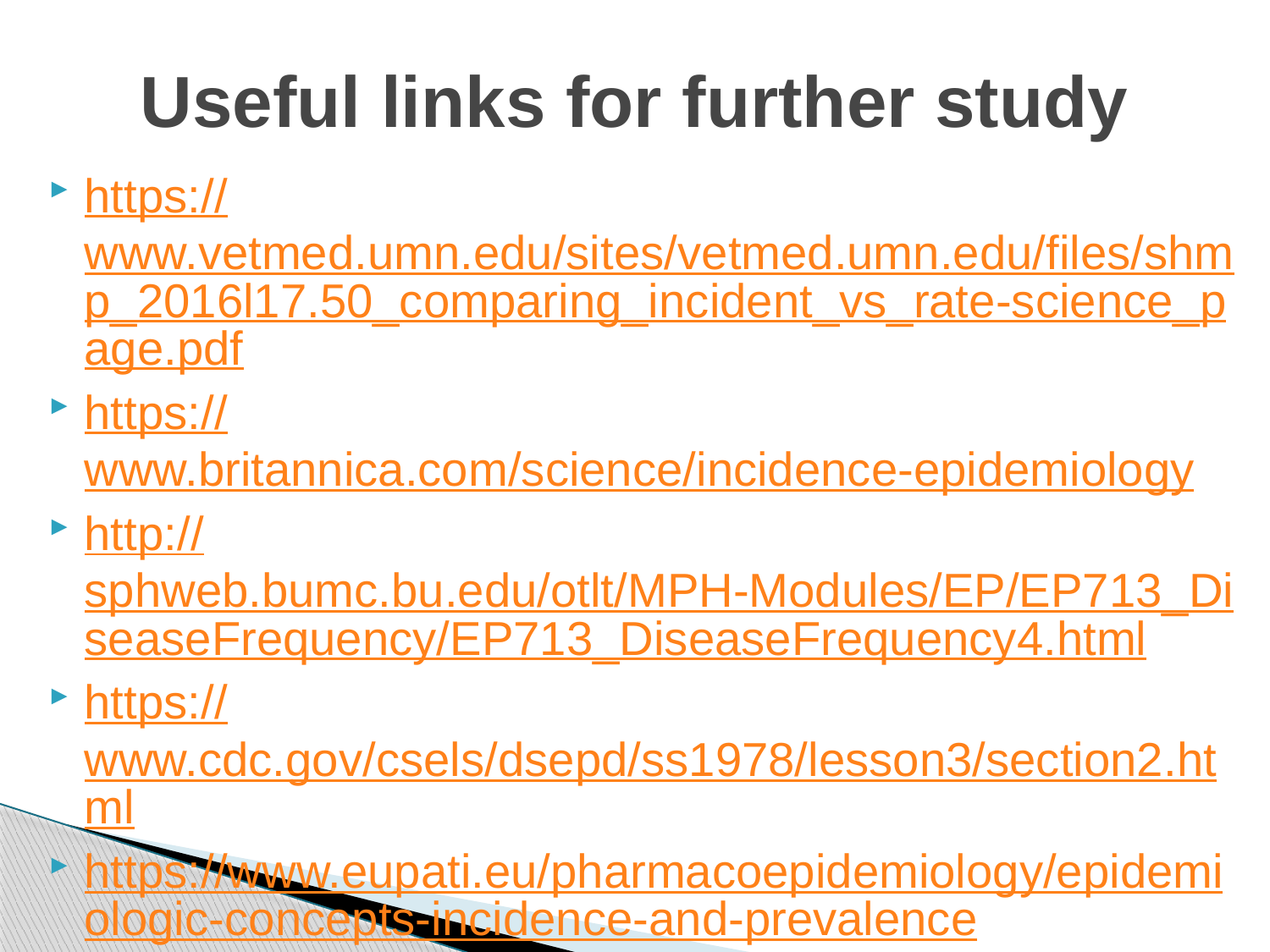

# Useful links for further study
https://www.vetmed.umn.edu/sites/vetmed.umn.edu/files/shmp_2016l17.50_comparing_incident_vs_rate-science_page.pdf
https://www.britannica.com/science/incidence-epidemiology
http://sphweb.bumc.bu.edu/otlt/MPH-Modules/EP/EP713_DiseaseFrequency/EP713_DiseaseFrequency4.html
https://www.cdc.gov/csels/dsepd/ss1978/lesson3/section2.html
https://www.eupati.eu/pharmacoepidemiology/epidemiologic-concepts-incidence-and-prevalence/